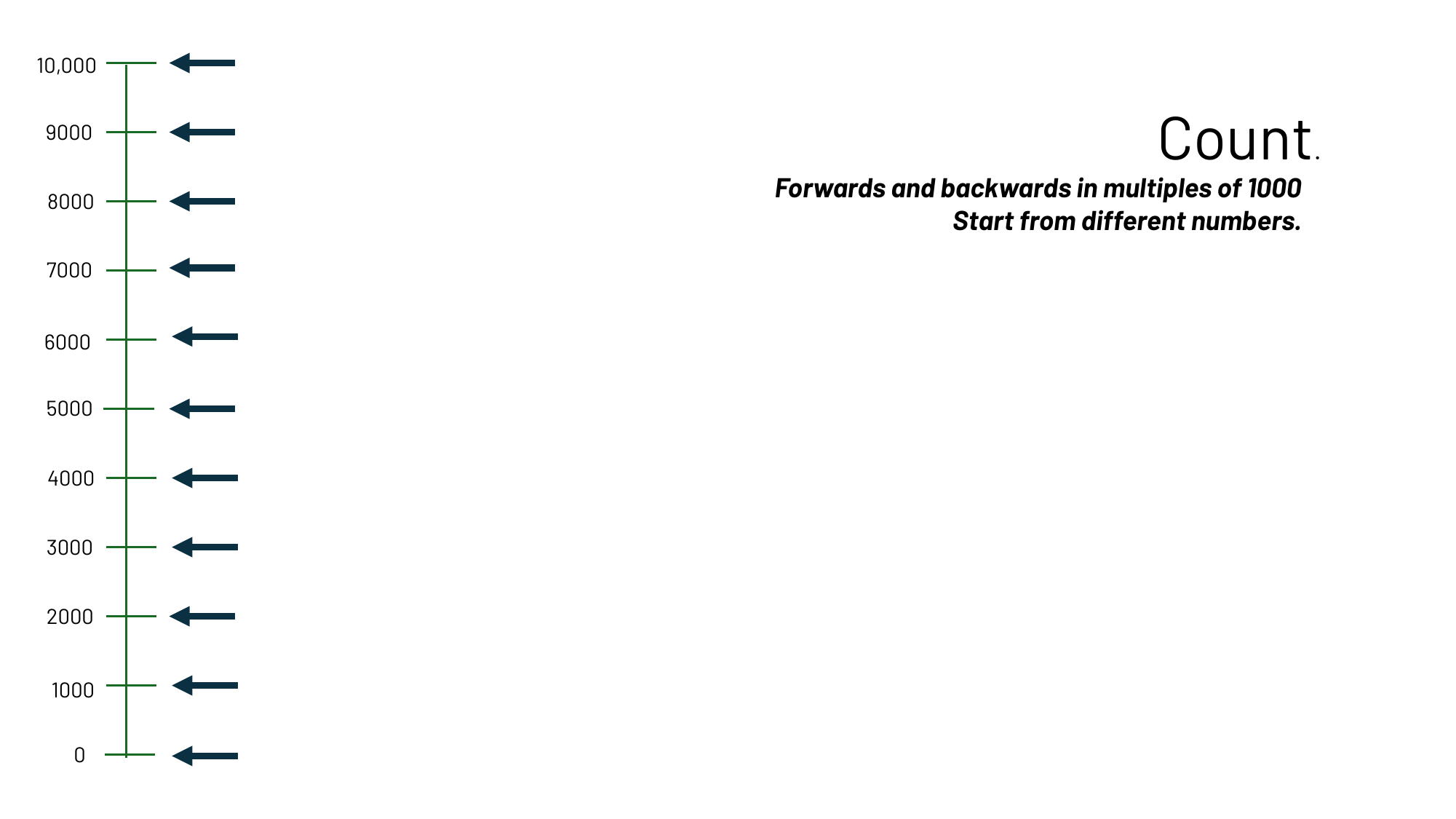

10,000
Count.
9000
Forwards and backwards in multiples of 1000
Start from different numbers.
8000
7000
6000
5000
4000
3000
2000
1000
0